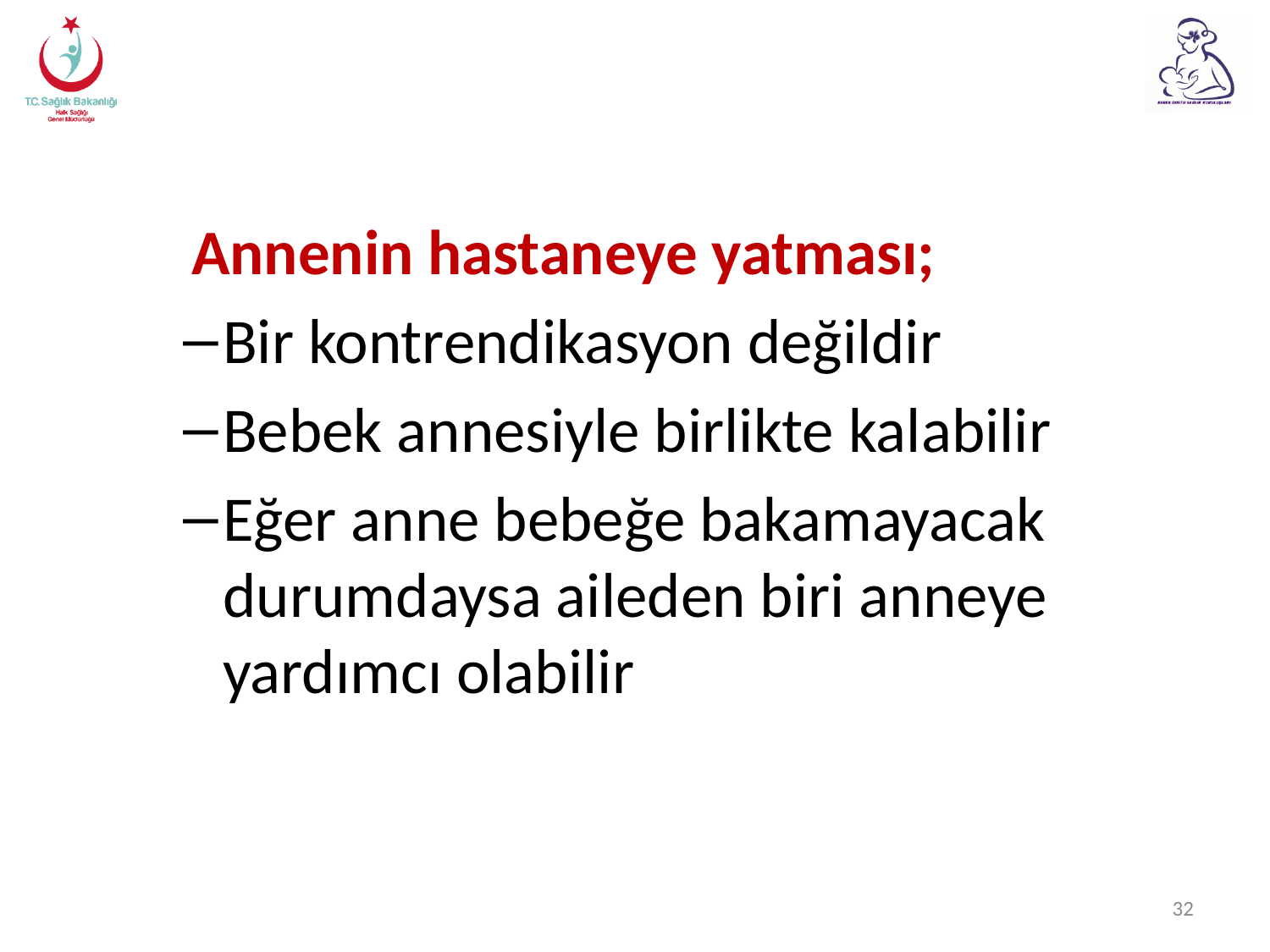

Annenin hastaneye yatması;
Bir kontrendikasyon değildir
Bebek annesiyle birlikte kalabilir
Eğer anne bebeğe bakamayacak durumdaysa aileden biri anneye yardımcı olabilir
32